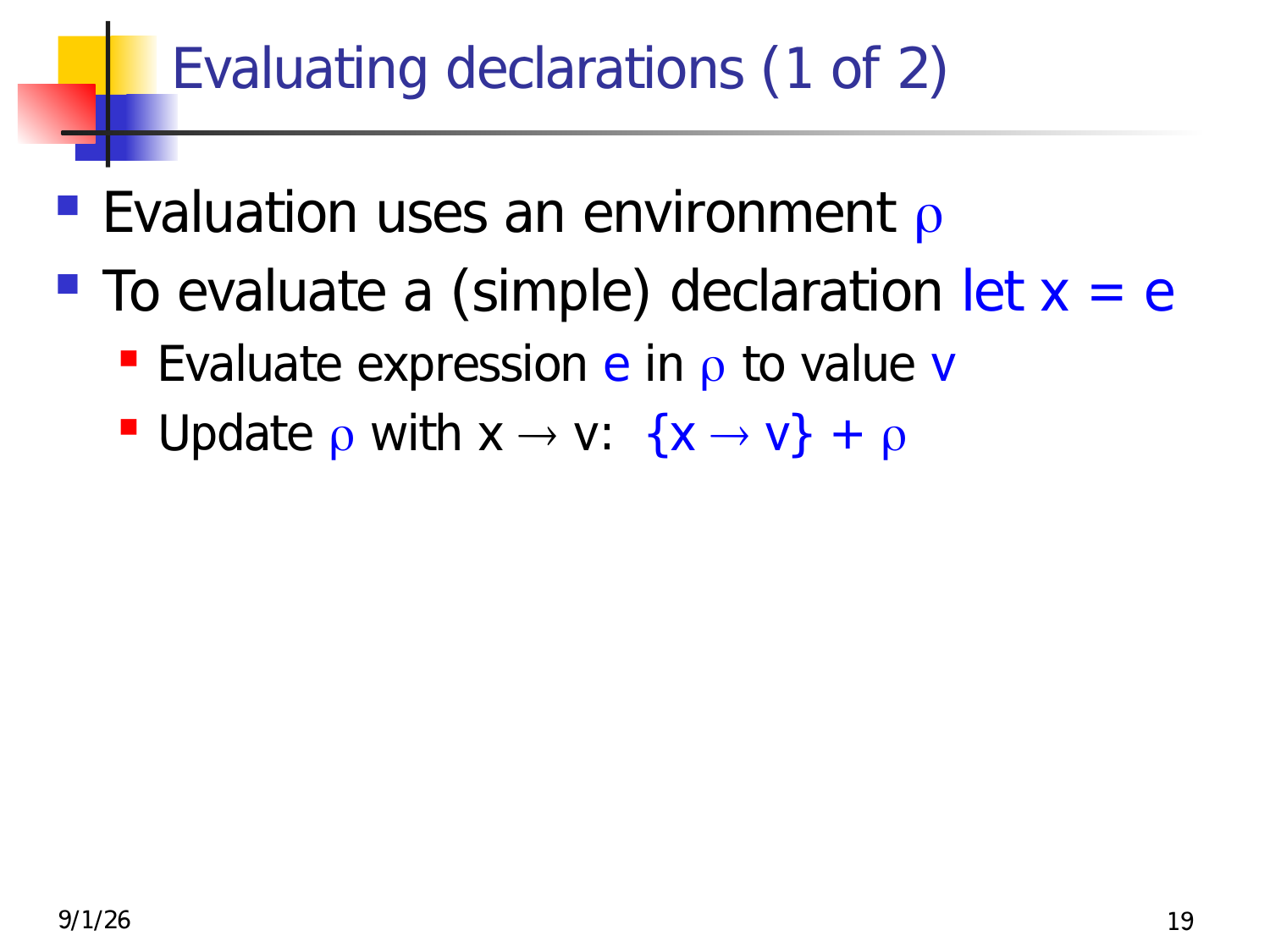

# Evaluating declarations (1 of 2)
Evaluation uses an environment ρ
To evaluate a (simple) declaration let x = e
Evaluate expression e in ρ to value v
Update ρ with x → v:  {x → v} + ρ

9/1/26
19